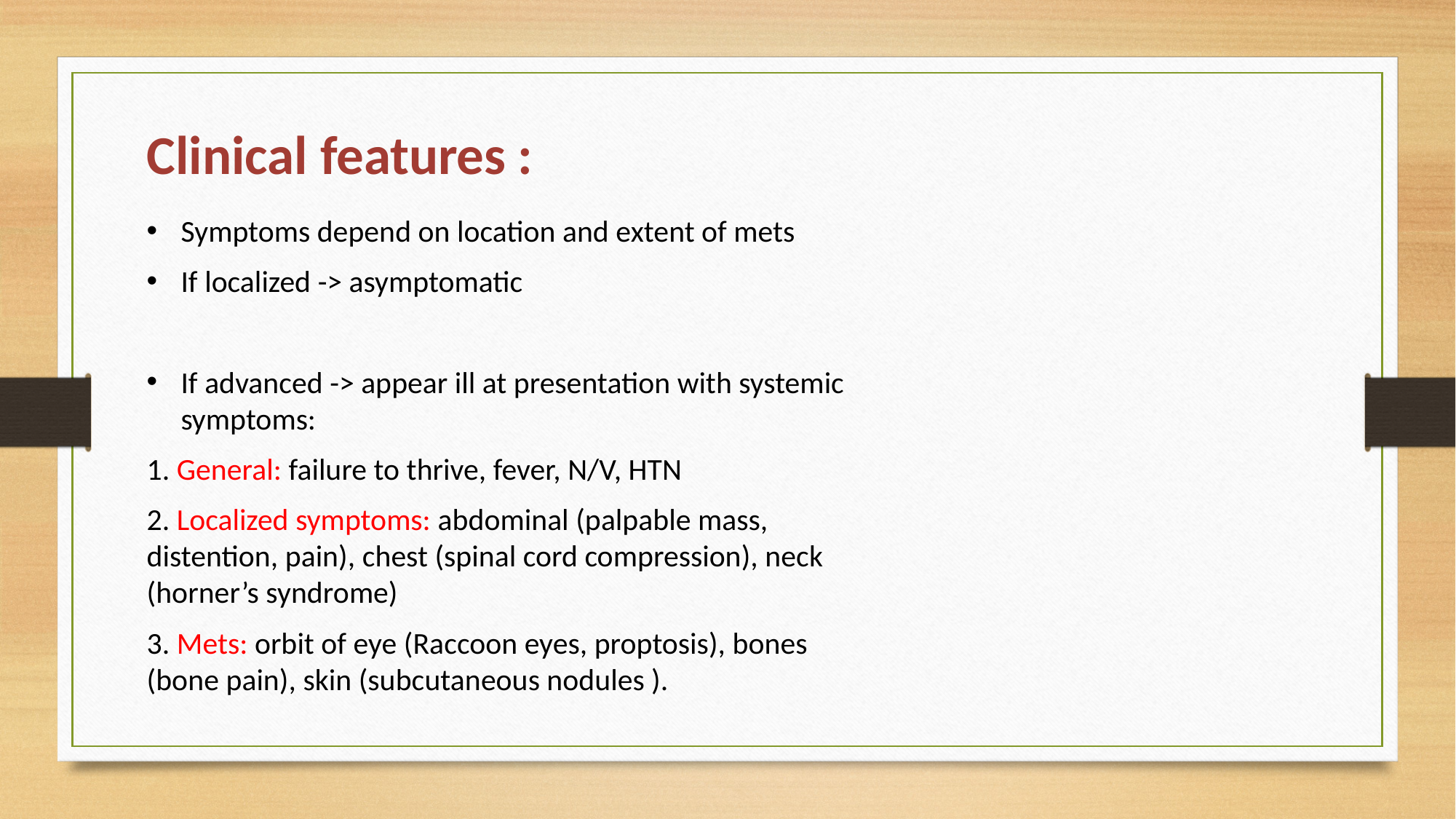

Clinical features :

Symptoms depend on location and extent of mets
If localized -> asymptomatic

If advanced -> appear ill at presentation with systemic symptoms:
1. General: failure to thrive, fever, N/V, HTN
2. Localized symptoms: abdominal (palpable mass, distention, pain), chest (spinal cord compression), neck (horner’s syndrome)
3. Mets: orbit of eye (Raccoon eyes, proptosis), bones (bone pain), skin (subcutaneous nodules ).